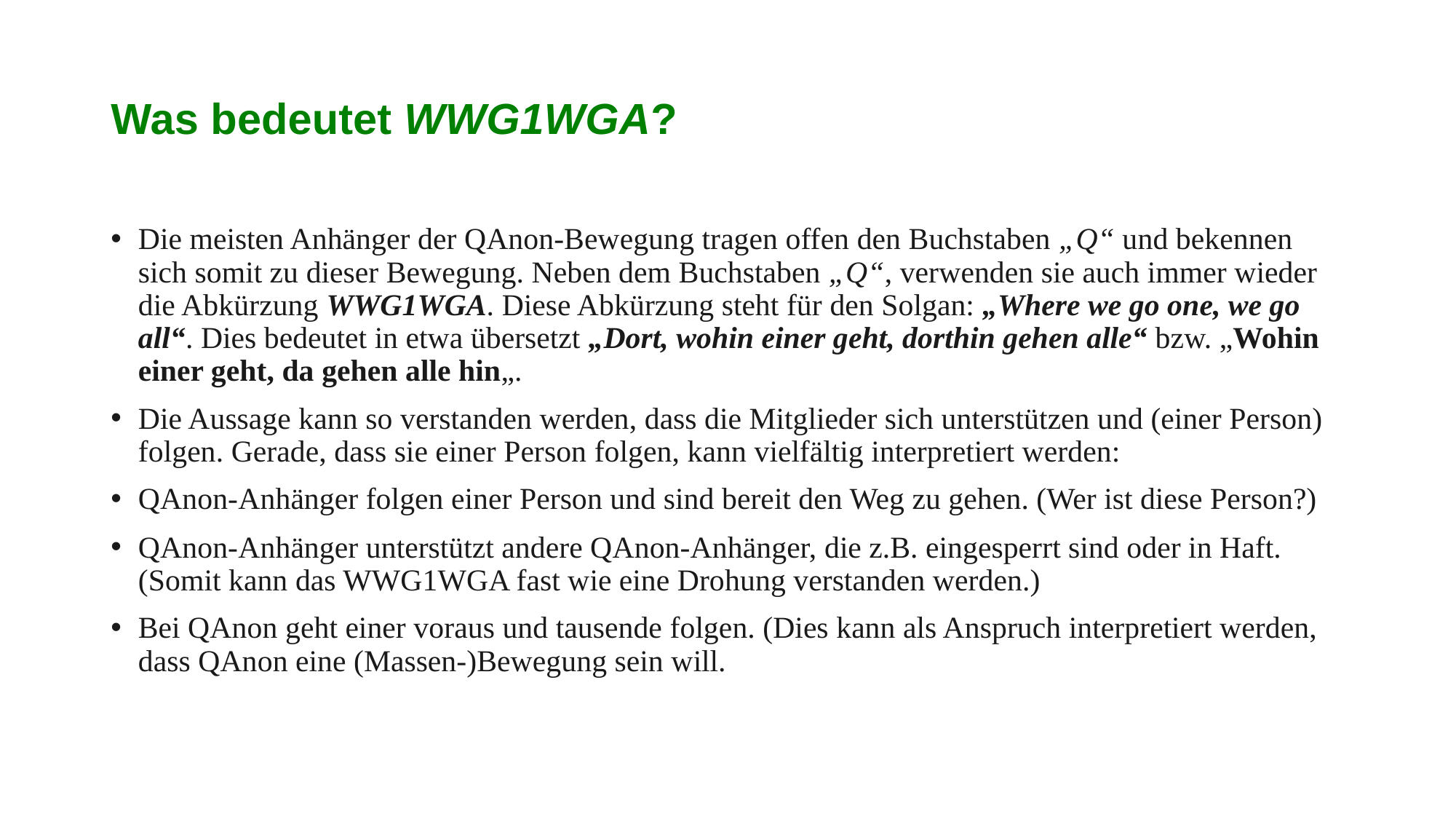

# Was bedeutet WWG1WGA?
Die meisten Anhänger der QAnon-Bewegung tragen offen den Buchstaben „Q“ und bekennen sich somit zu dieser Bewegung. Neben dem Buchstaben „Q“, verwenden sie auch immer wieder die Abkürzung WWG1WGA. Diese Abkürzung steht für den Solgan: „Where we go one, we go all“. Dies bedeutet in etwa übersetzt „Dort, wohin einer geht, dorthin gehen alle“ bzw. „Wohin einer geht, da gehen alle hin„.
Die Aussage kann so verstanden werden, dass die Mitglieder sich unterstützen und (einer Person) folgen. Gerade, dass sie einer Person folgen, kann vielfältig interpretiert werden:
QAnon-Anhänger folgen einer Person und sind bereit den Weg zu gehen. (Wer ist diese Person?)
QAnon-Anhänger unterstützt andere QAnon-Anhänger, die z.B. eingesperrt sind oder in Haft. (Somit kann das WWG1WGA fast wie eine Drohung verstanden werden.)
Bei QAnon geht einer voraus und tausende folgen. (Dies kann als Anspruch interpretiert werden, dass QAnon eine (Massen-)Bewegung sein will.